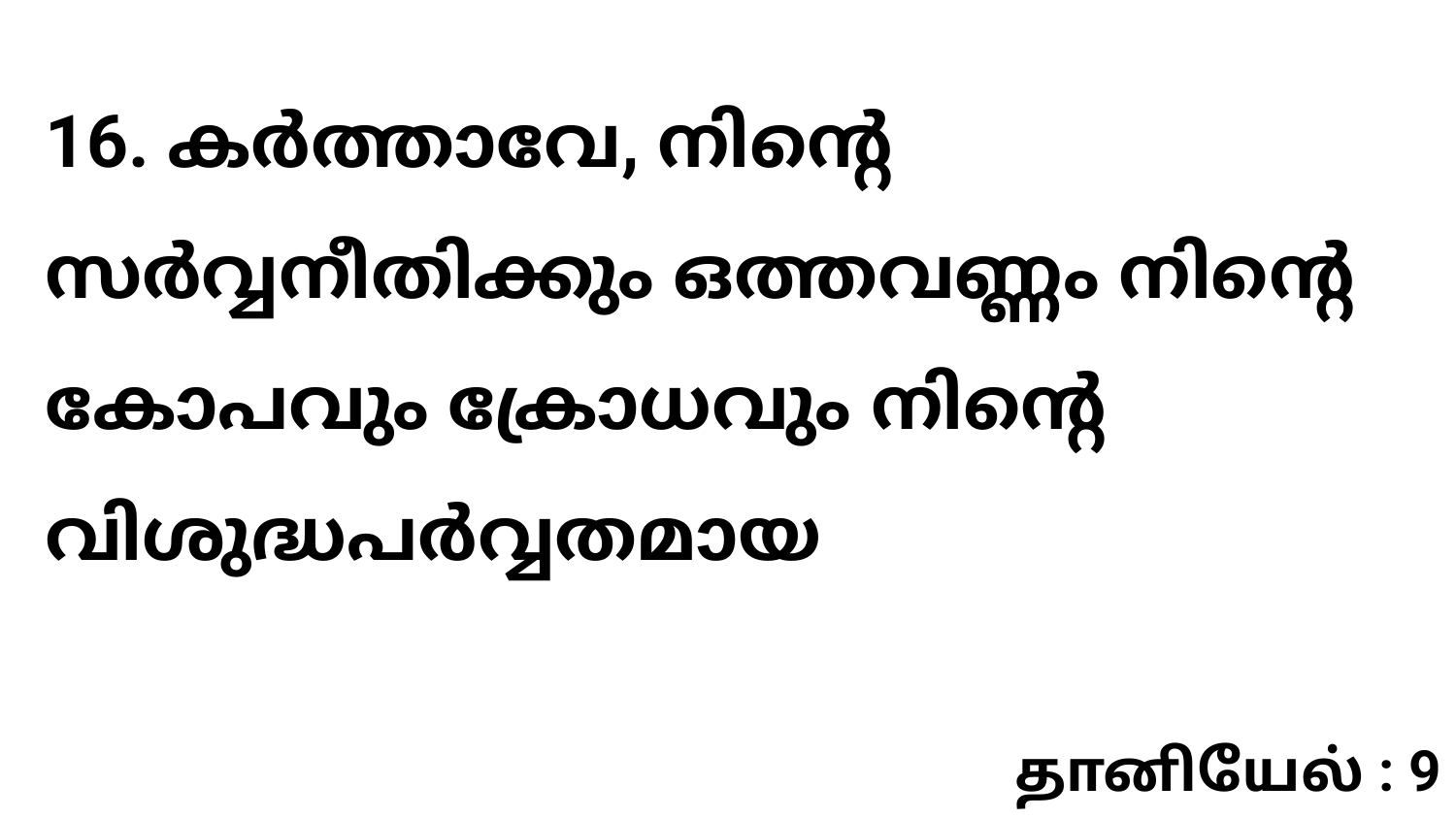

16. കർത്താവേ, നിന്റെ സർവ്വനീതിക്കും ഒത്തവണ്ണം നിന്റെ കോപവും ക്രോധവും നിന്റെ വിശുദ്ധപർവ്വതമായ
தானியேல் : 9